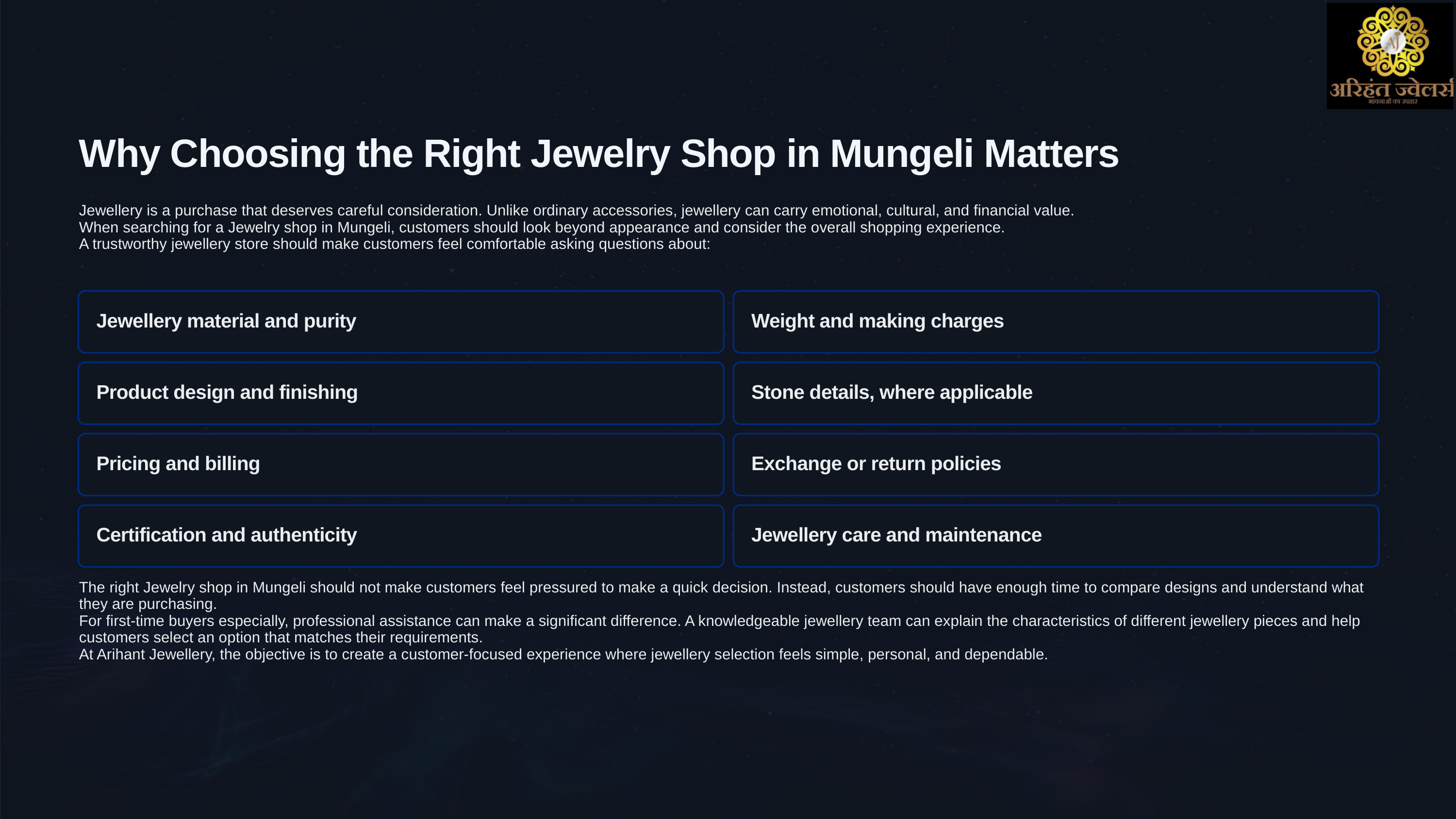

Why Choosing the Right Jewelry Shop in Mungeli Matters
Jewellery is a purchase that deserves careful consideration. Unlike ordinary accessories, jewellery can carry emotional, cultural, and financial value.
When searching for a Jewelry shop in Mungeli, customers should look beyond appearance and consider the overall shopping experience.
A trustworthy jewellery store should make customers feel comfortable asking questions about:

Jewellery material and purity
Weight and making charges

Product design and finishing
Stone details, where applicable

Pricing and billing
Exchange or return policies

Certification and authenticity
Jewellery care and maintenance
The right Jewelry shop in Mungeli should not make customers feel pressured to make a quick decision. Instead, customers should have enough time to compare designs and understand what they are purchasing.
For first-time buyers especially, professional assistance can make a significant difference. A knowledgeable jewellery team can explain the characteristics of different jewellery pieces and help customers select an option that matches their requirements.
At Arihant Jewellery, the objective is to create a customer-focused experience where jewellery selection feels simple, personal, and dependable.